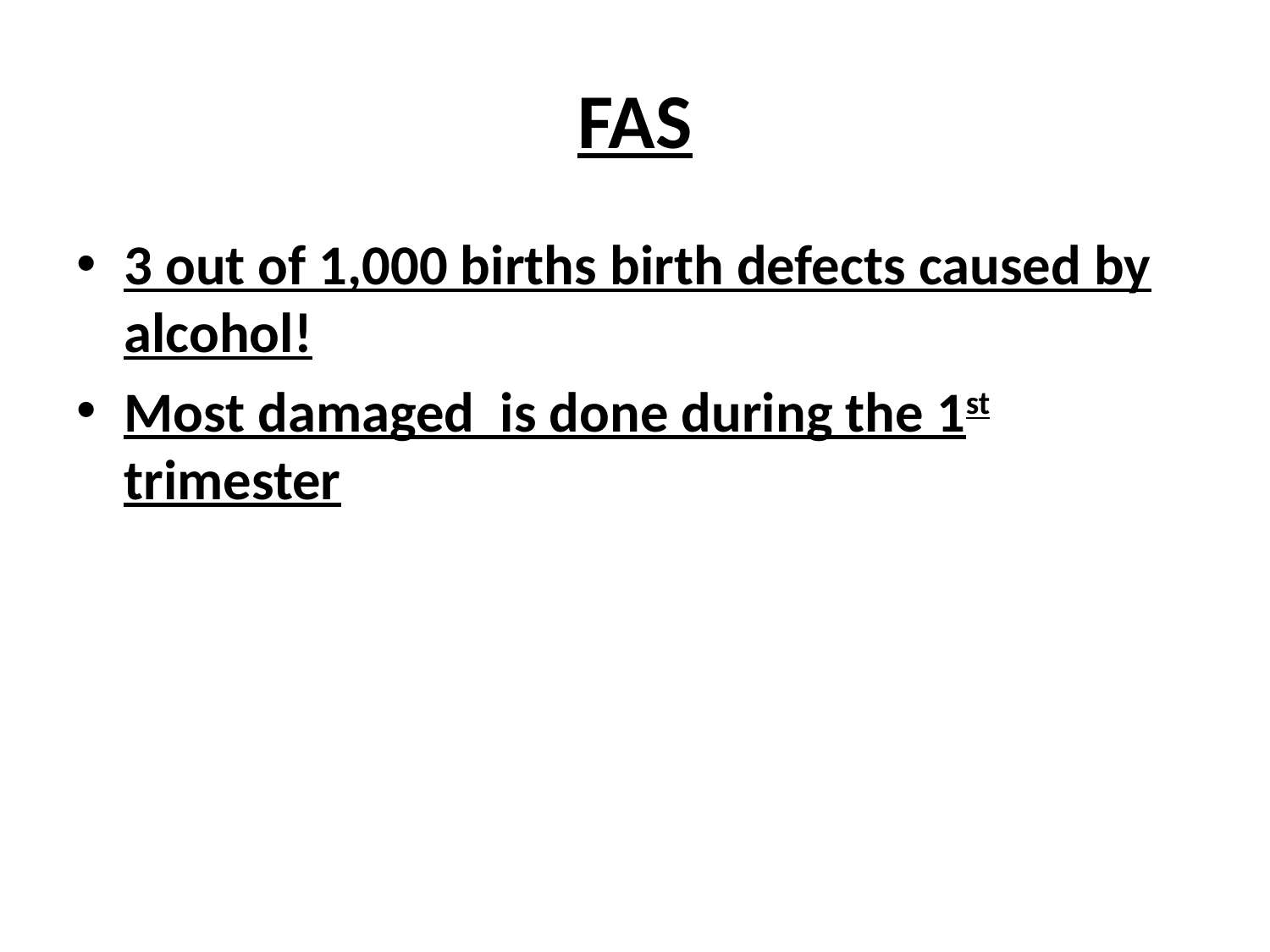

# FAS
3 out of 1,000 births birth defects caused by alcohol!
Most damaged  is done during the 1st trimester